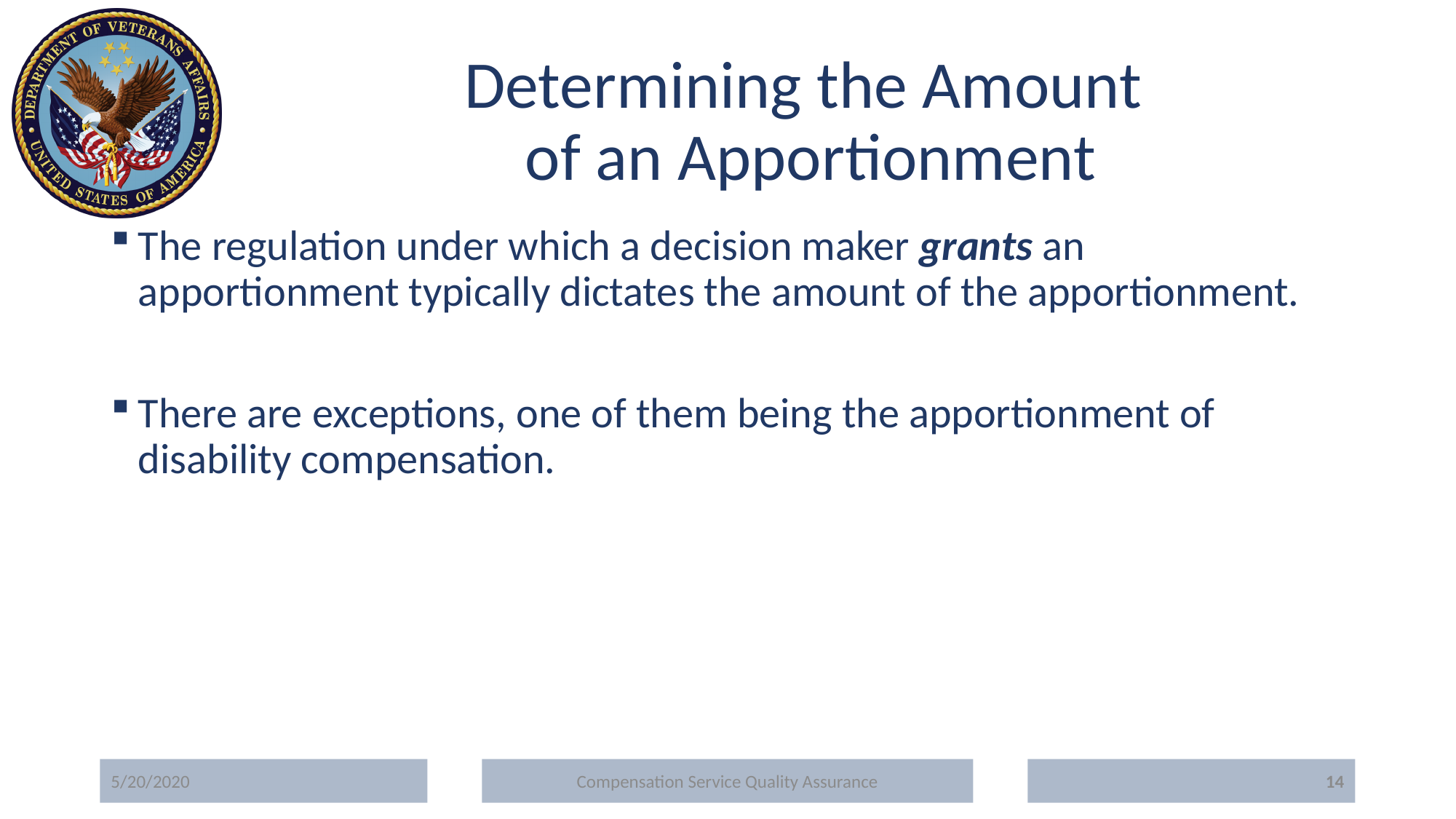

# Determining the Amount of an Apportionment
The regulation under which a decision maker grants an apportionment typically dictates the amount of the apportionment.

There are exceptions, one of them being the apportionment of disability compensation.
5/20/2020
Compensation Service Quality Assurance
14